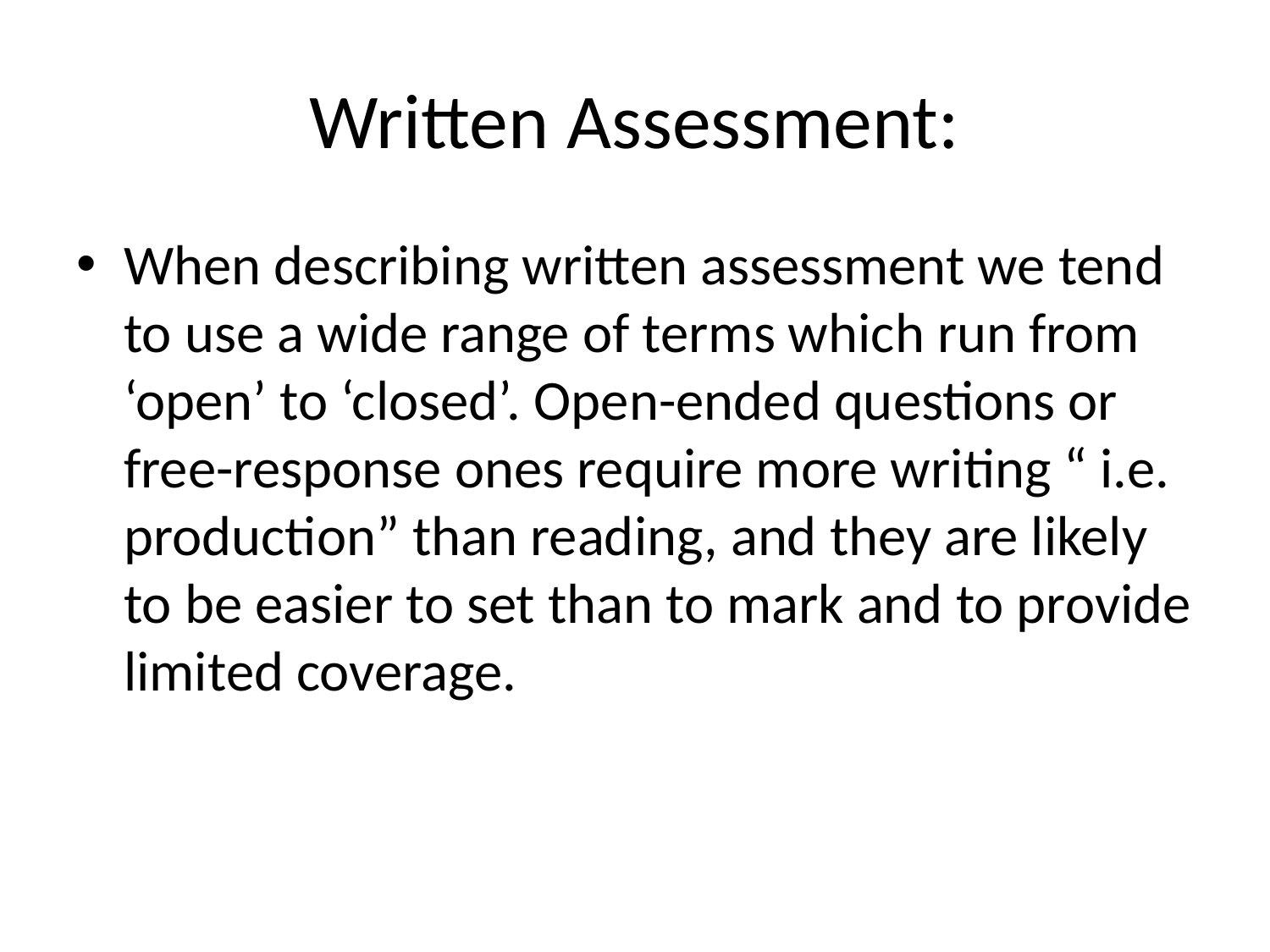

# Written Assessment:
When describing written assessment we tend to use a wide range of terms which run from ‘open’ to ‘closed’. Open-ended questions or free-response ones require more writing “ i.e. production” than reading, and they are likely to be easier to set than to mark and to provide limited coverage.